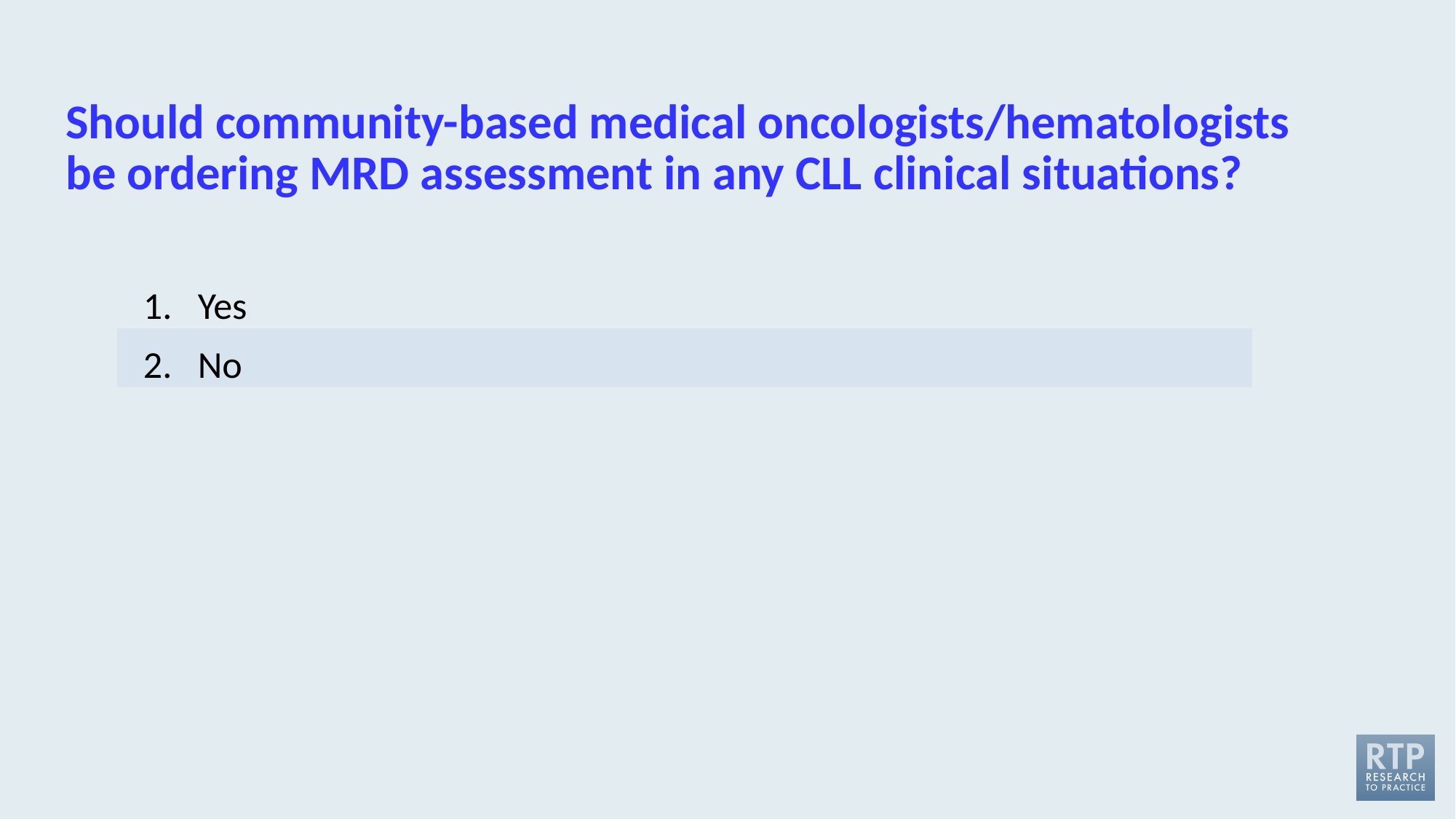

# Should community-based medical oncologists/hematologists be ordering MRD assessment in any CLL clinical situations?
Yes
No

|  |
| --- |